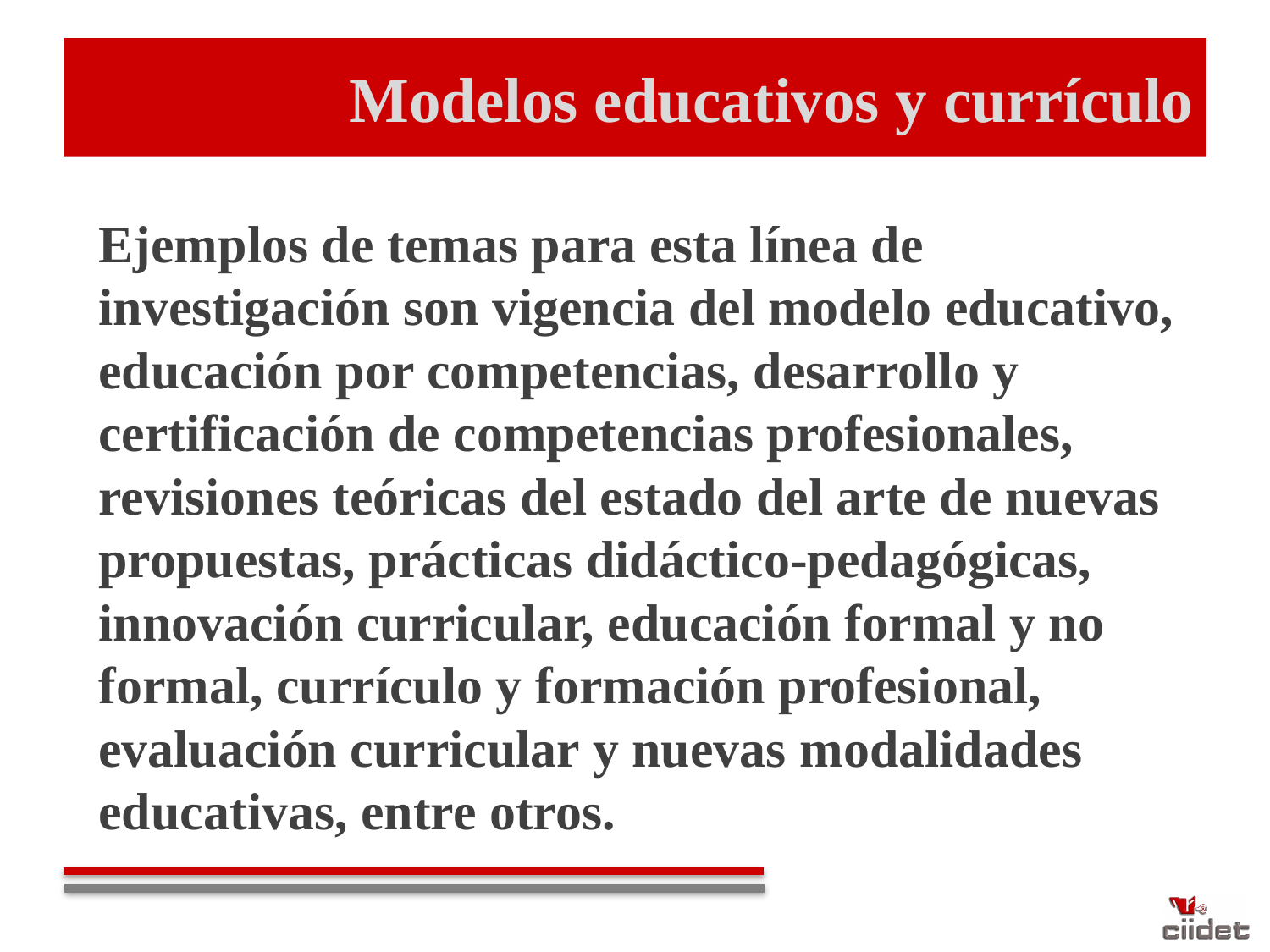

# Modelos educativos y currículo
Ejemplos de temas para esta línea de investigación son vigencia del modelo educativo, educación por competencias, desarrollo y certificación de competencias profesionales, revisiones teóricas del estado del arte de nuevas propuestas, prácticas didáctico-pedagógicas, innovación curricular, educación formal y no formal, currículo y formación profesional, evaluación curricular y nuevas modalidades educativas, entre otros.